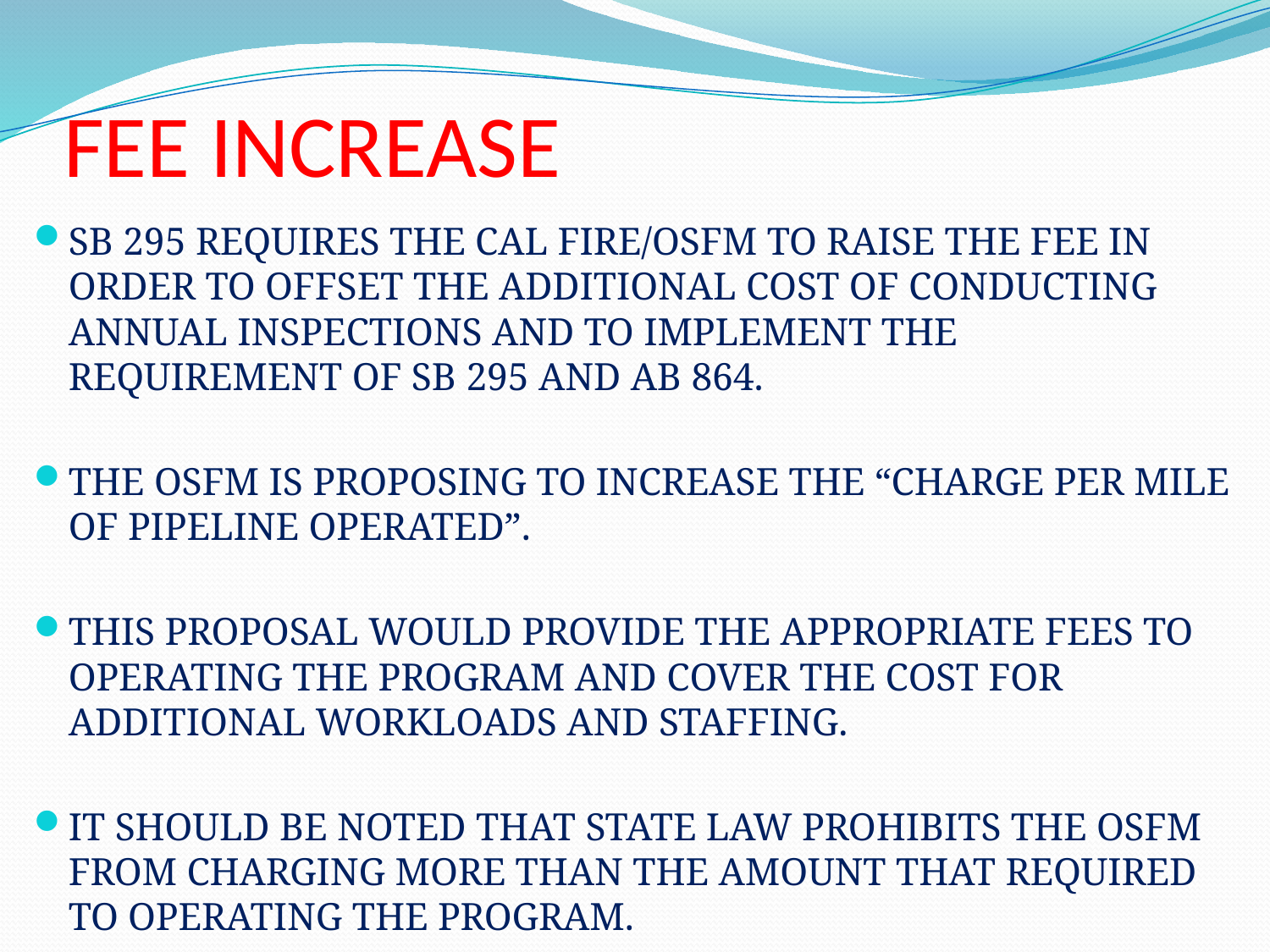

# FEE INCREASE
SB 295 REQUIRES THE CAL FIRE/OSFM TO RAISE THE FEE In order to offset the additional cost of conducting annual inspections and to implement the requirement of SB 295 and AB 864.

the OSFM is proposing to increase the “charge per mile of pipeline operated”.

This proposal would provide the appropriate fees to operating the program and cover the cost for additional workloads and staffing.

It should be noted that State law prohibits the OSFM from charging more than the amount that required to operating the program.